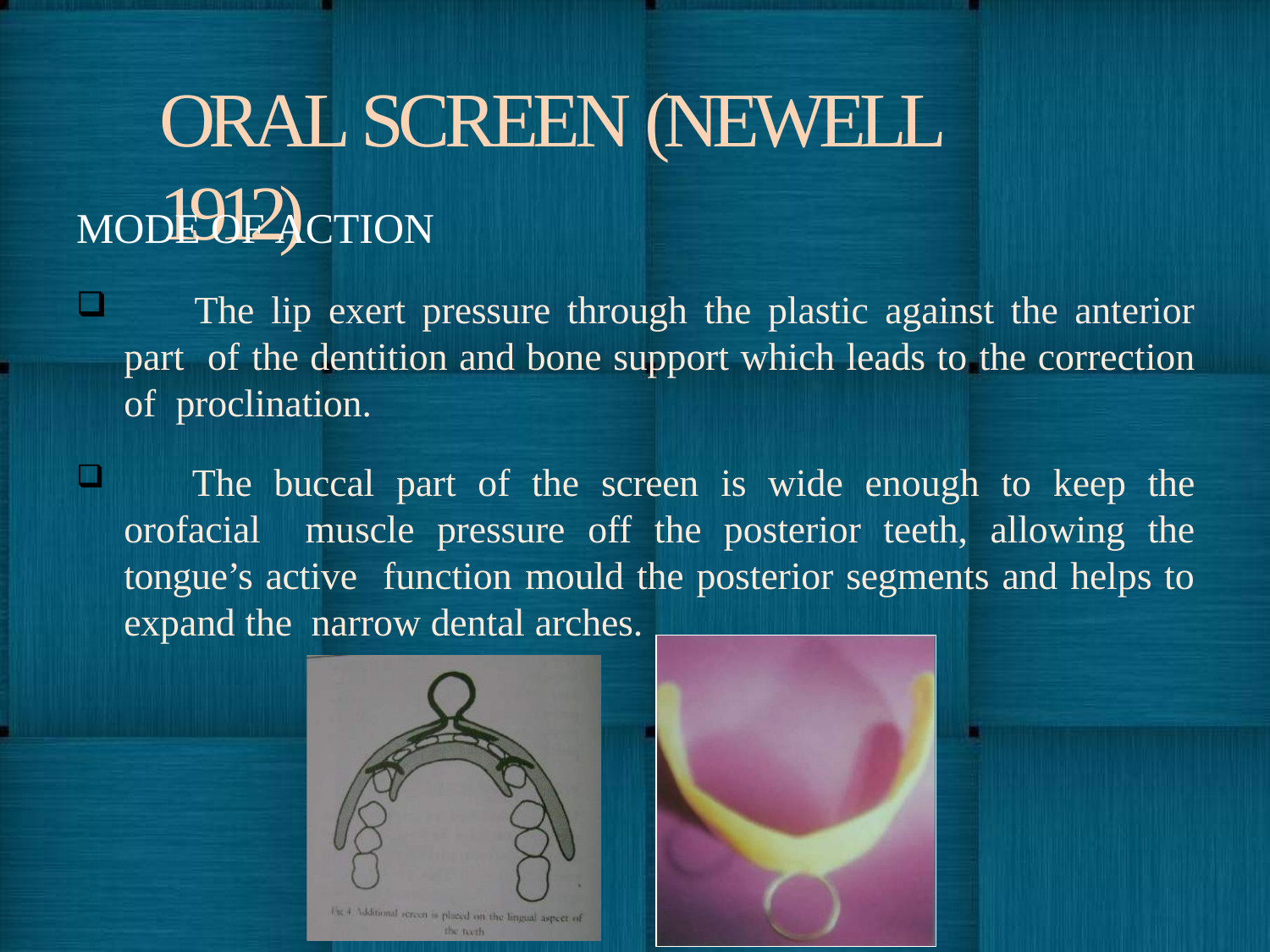

# ORAL SCREEN (NEWELL 1912)
MODE OF ACTION
	The lip exert pressure through the plastic against the anterior part  of the dentition and bone support which leads to the correction of  proclination.
	The buccal part of the screen is wide enough to keep the orofacial  muscle pressure off the posterior teeth, allowing the tongue’s active  function mould the posterior segments and helps to expand the  narrow dental arches.